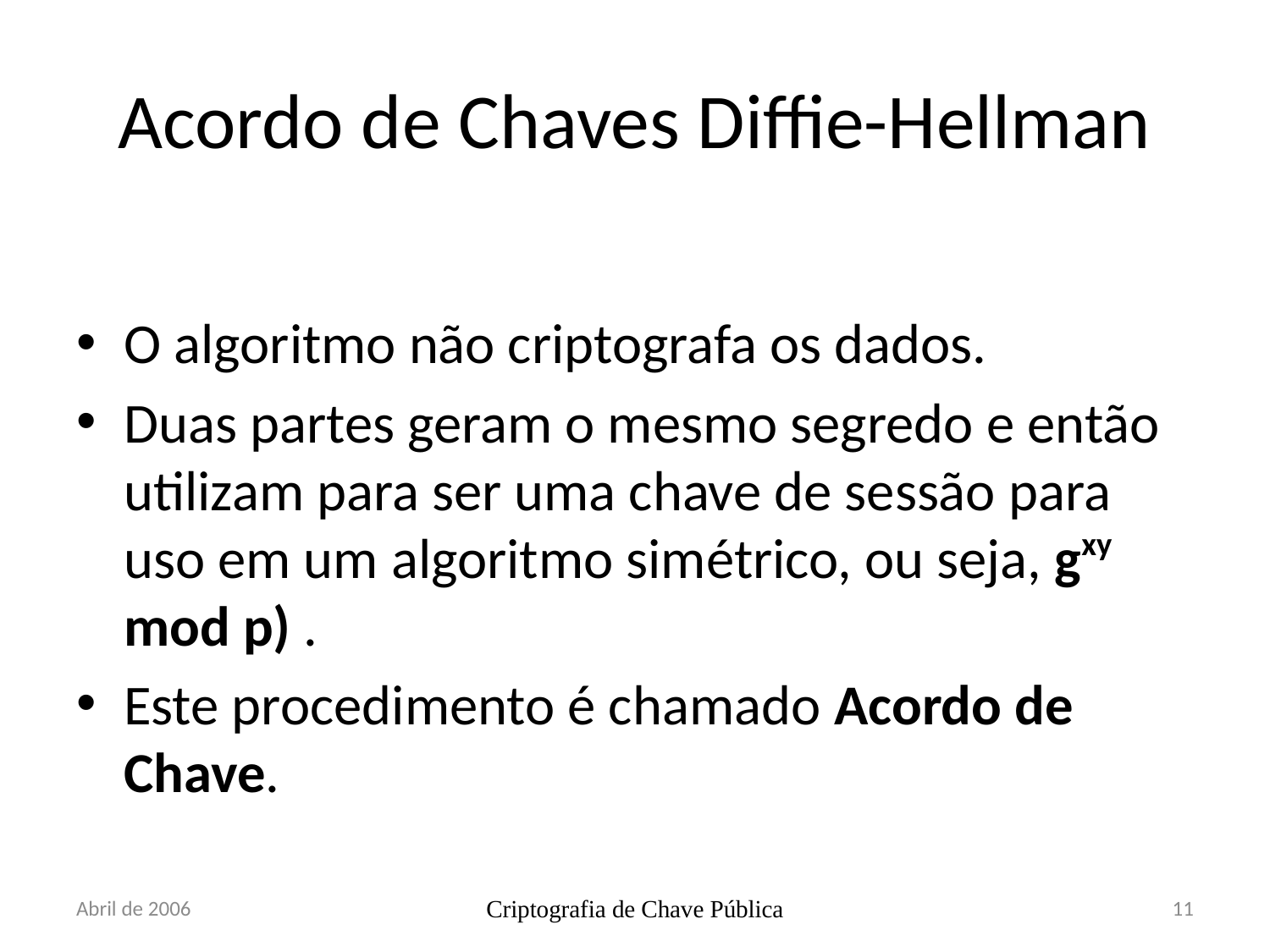

# Acordo de Chaves Diffie-Hellman

O algoritmo não criptografa os dados.
Duas partes geram o mesmo segredo e então utilizam para ser uma chave de sessão para uso em um algoritmo simétrico, ou seja, gxy mod p) .
Este procedimento é chamado Acordo de Chave.
Abril de 2006
Criptografia de Chave Pública
11